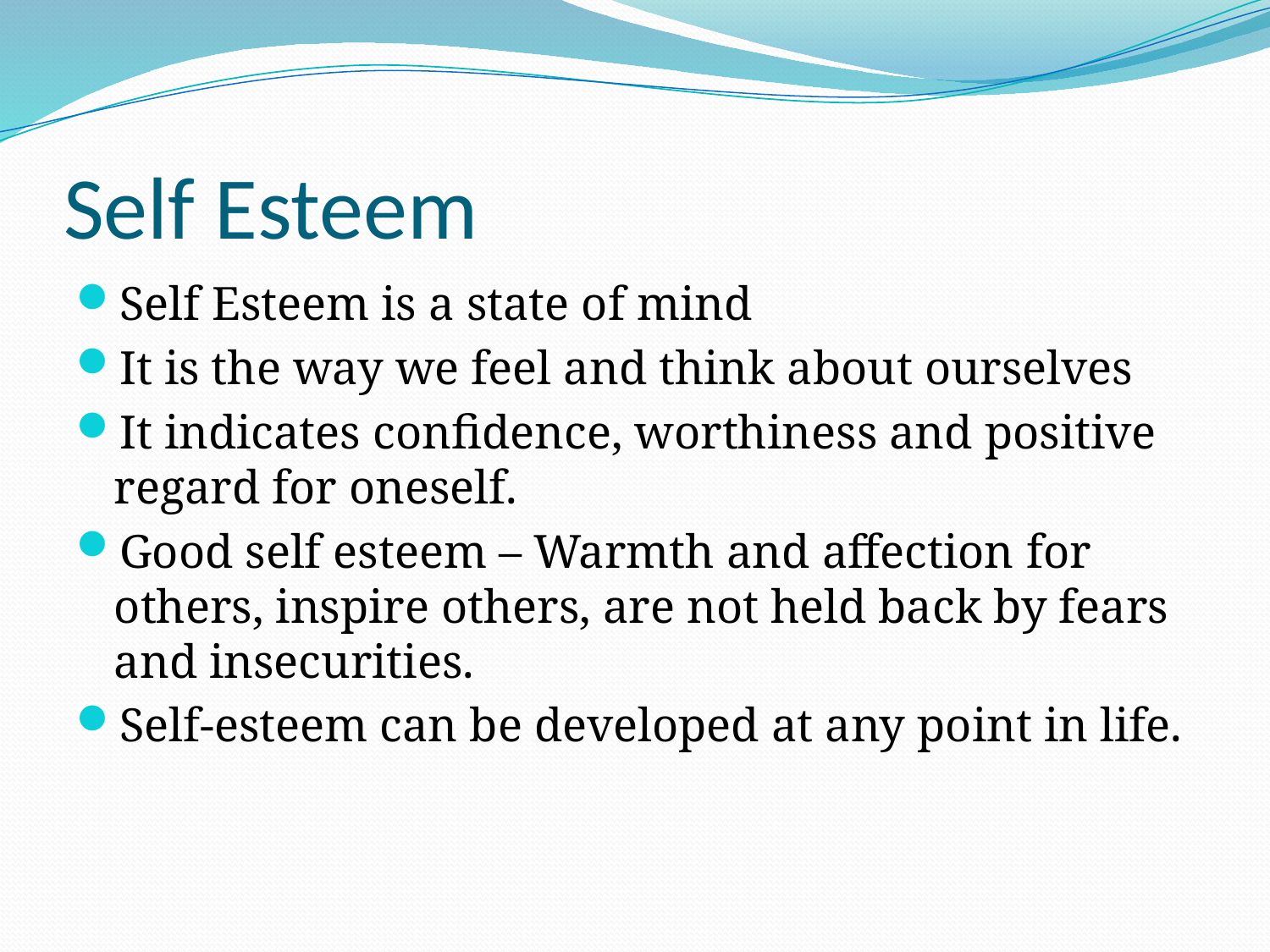

# Self Esteem
Self Esteem is a state of mind
It is the way we feel and think about ourselves
It indicates confidence, worthiness and positive regard for oneself.
Good self esteem – Warmth and affection for others, inspire others, are not held back by fears and insecurities.
Self-esteem can be developed at any point in life.